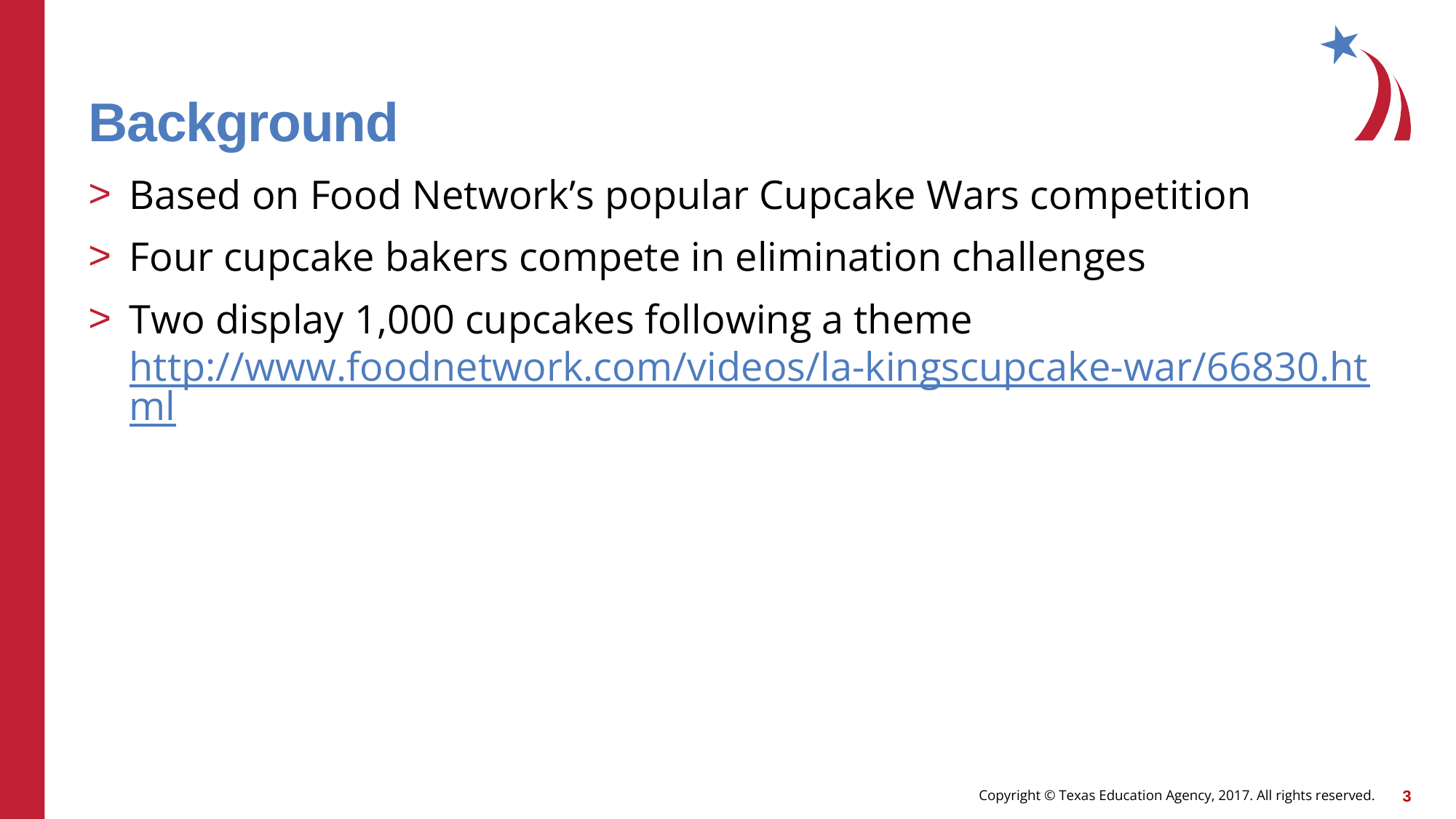

# Background
Based on Food Network’s popular Cupcake Wars competition
Four cupcake bakers compete in elimination challenges
Two display 1,000 cupcakes following a theme
http://www.foodnetwork.com/videos/la-kingscupcake-war/66830.html